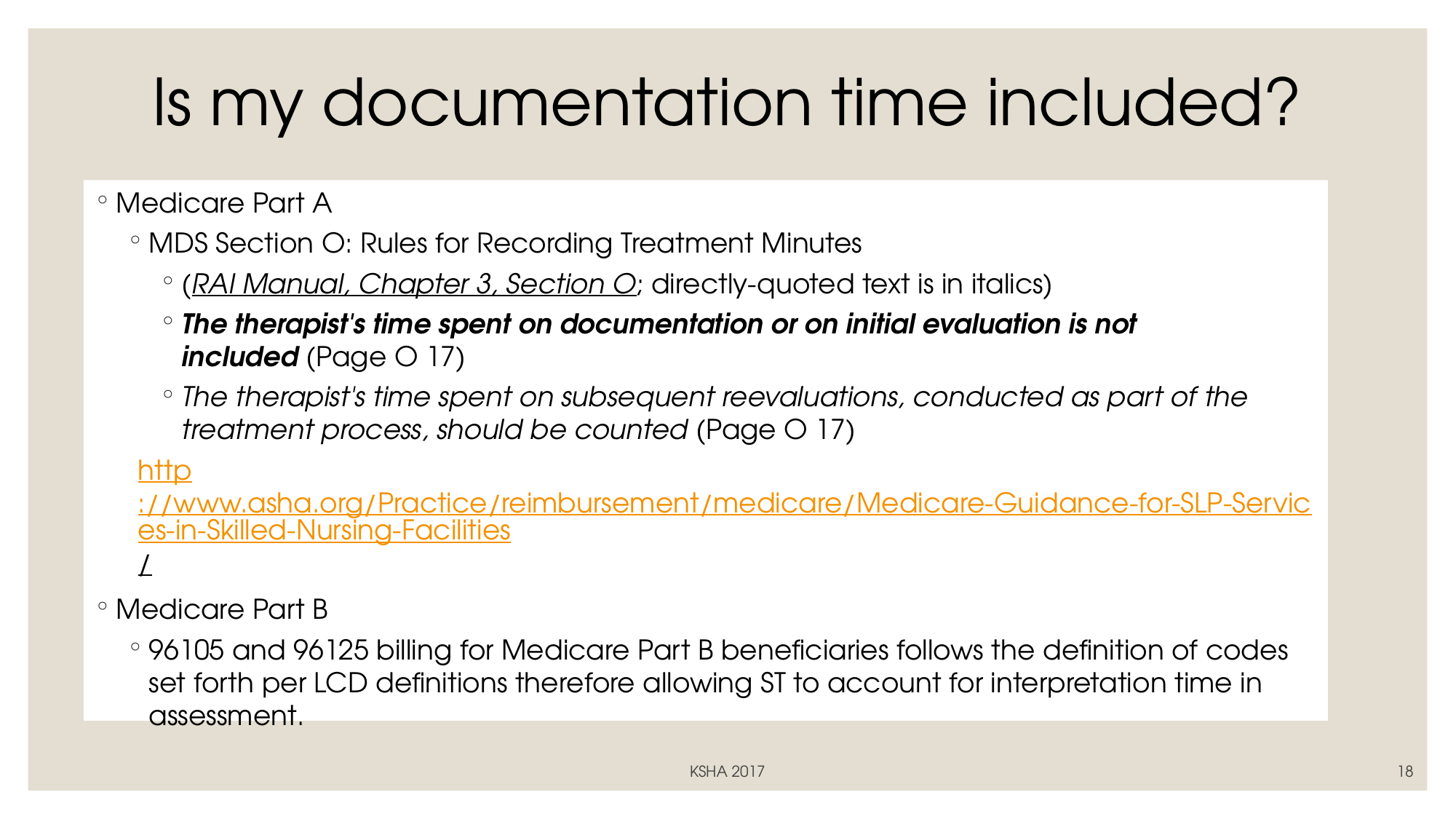

# Is my documentation time included?
Medicare Part A
MDS Section O: Rules for Recording Treatment Minutes
(RAI Manual, Chapter 3, Section O; directly-quoted text is in italics)
The therapist's time spent on documentation or on initial evaluation is not included (Page O 17)
The therapist's time spent on subsequent reevaluations, conducted as part of the treatment process, should be counted (Page O 17)
http://www.asha.org/Practice/reimbursement/medicare/Medicare-Guidance-for-SLP-Services-in-Skilled-Nursing-Facilities/
Medicare Part B
96105 and 96125 billing for Medicare Part B beneficiaries follows the definition of codes set forth per LCD definitions therefore allowing ST to account for interpretation time in assessment.
KSHA 2017
18